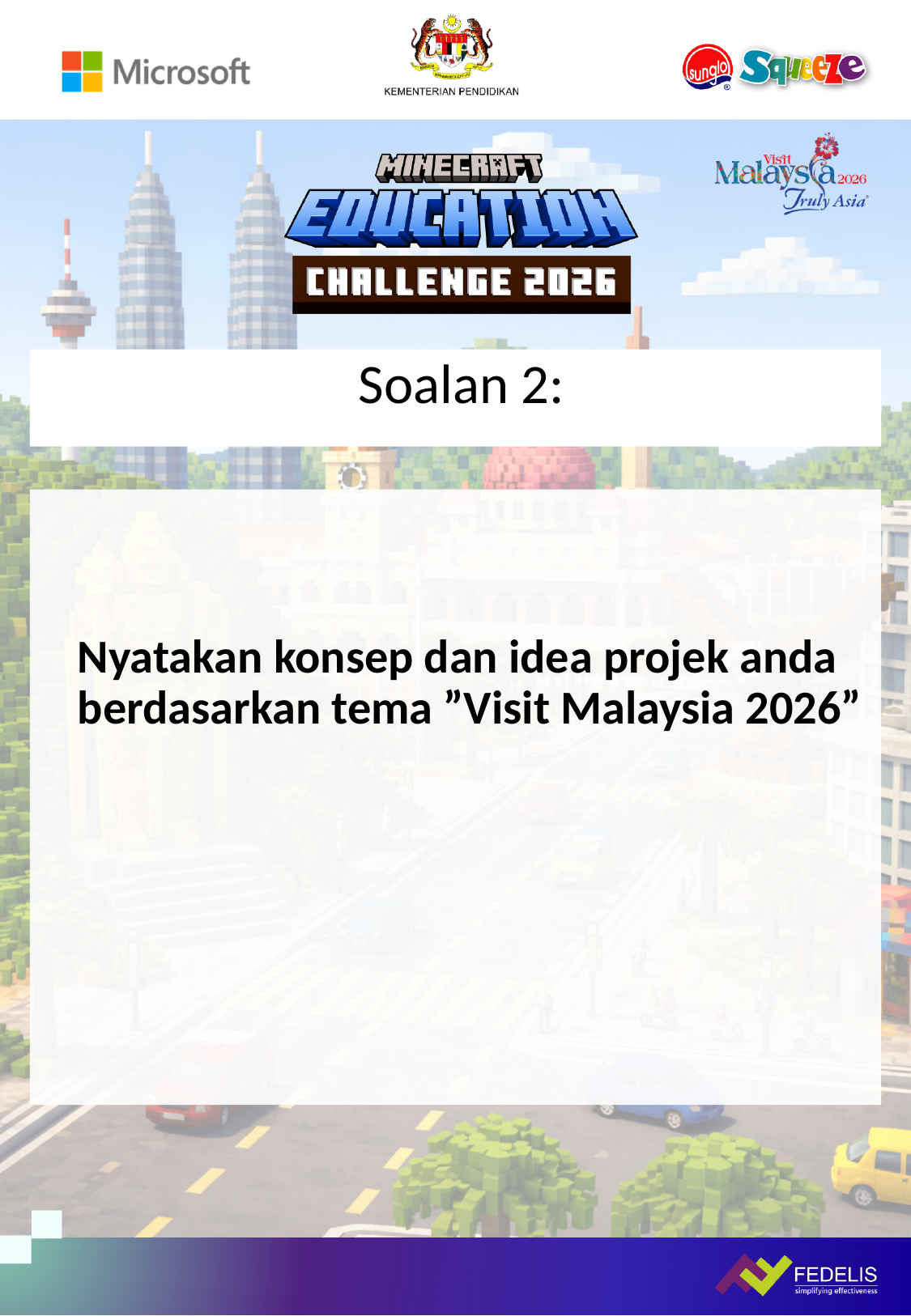

# Soalan 2:

Nyatakan konsep dan idea projek anda berdasarkan tema ”Visit Malaysia 2026”